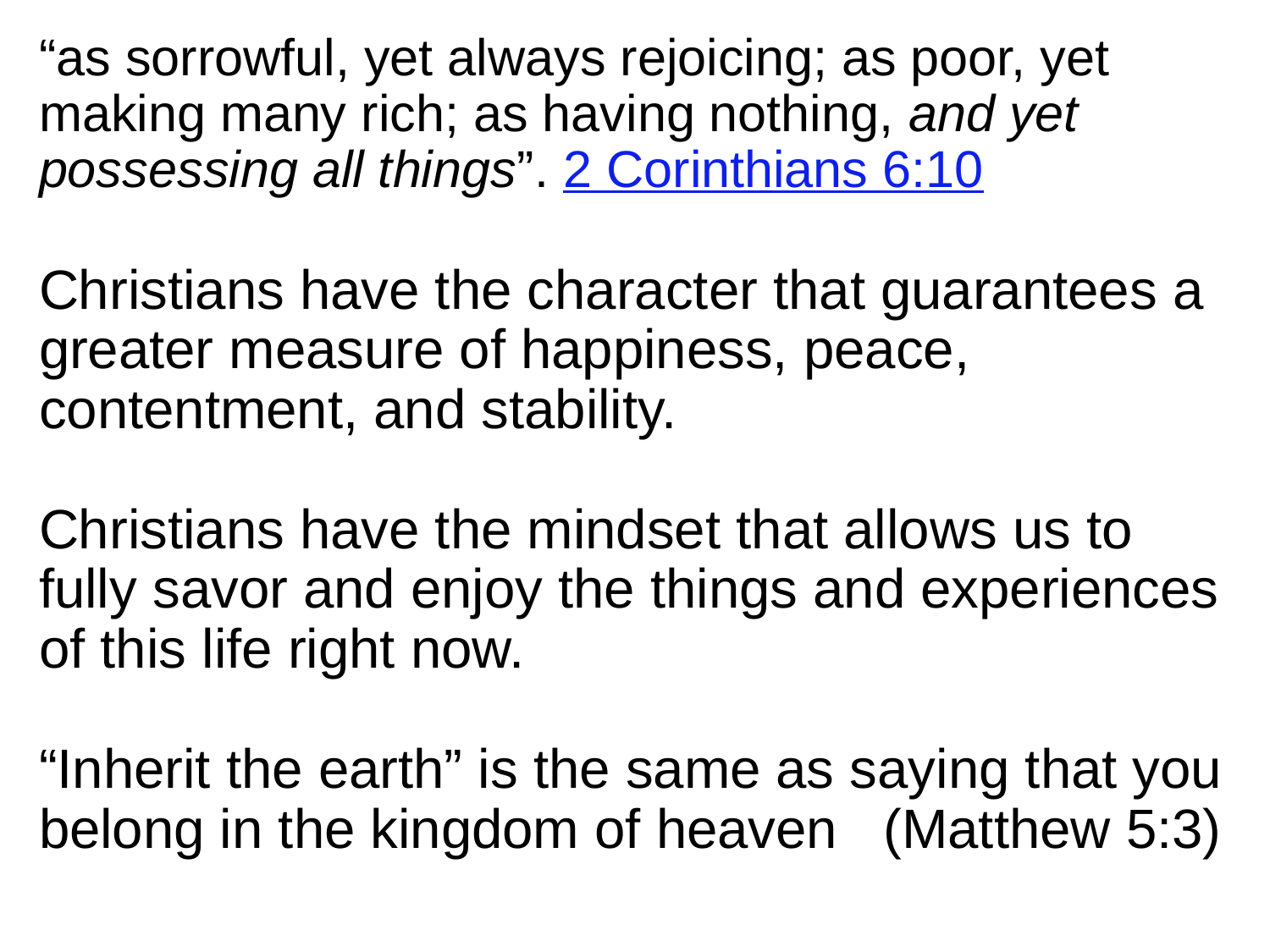

“as sorrowful, yet always rejoicing; as poor, yet making many rich; as having nothing, and yet possessing all things”. 2 Corinthians 6:10

Christians have the character that guarantees a greater measure of happiness, peace, contentment, and stability.

Christians have the mindset that allows us to fully savor and enjoy the things and experiences of this life right now.

“Inherit the earth” is the same as saying that you belong in the kingdom of heaven   (Matthew 5:3)